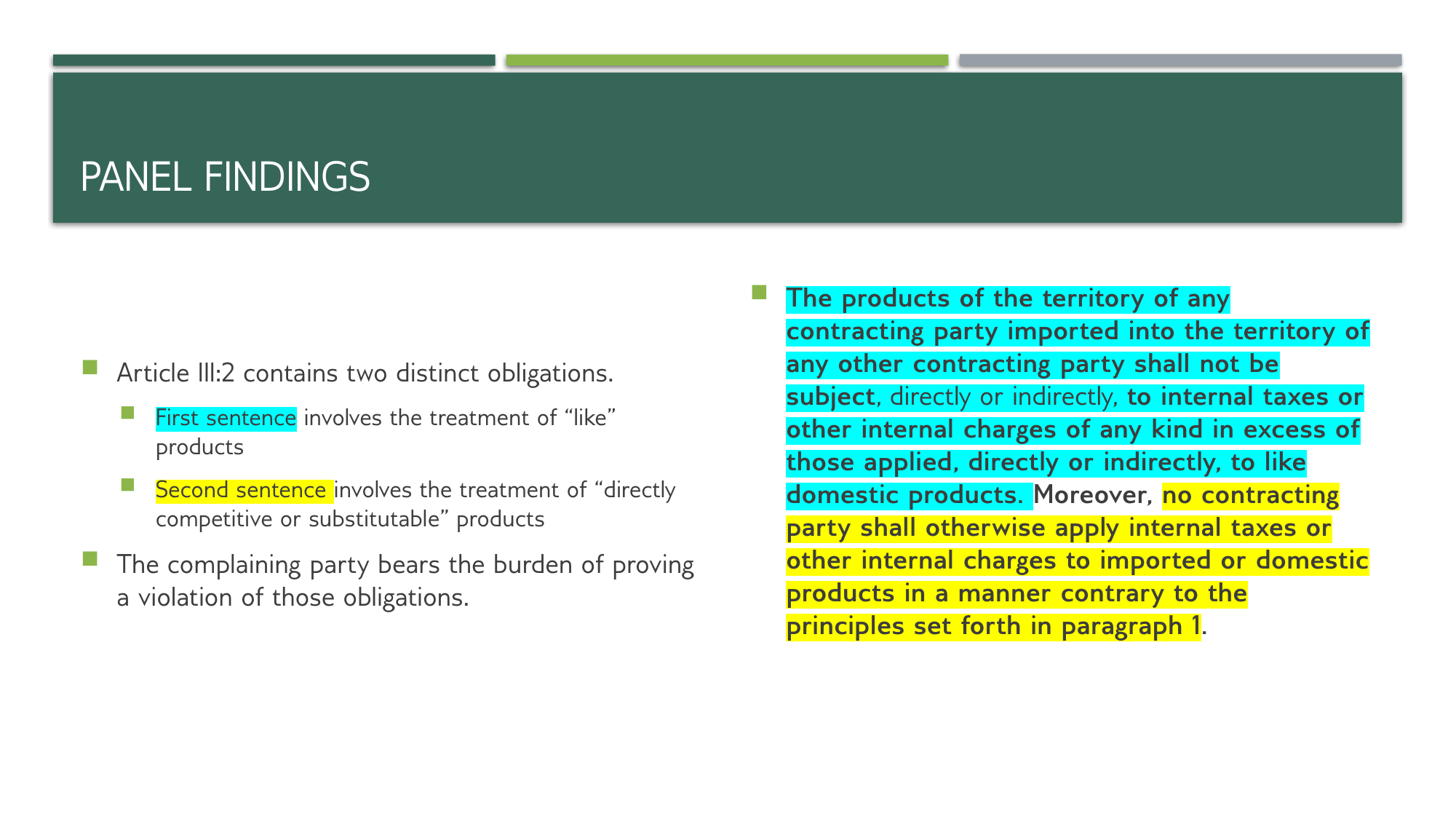

# Panel findings
Article III:2 contains two distinct obligations.
First sentence involves the treatment of “like” products
Second sentence involves the treatment of “directly competitive or substitutable” products
The complaining party bears the burden of proving a violation of those obligations.
The products of the territory of any contracting party imported into the territory of any other contracting party shall not be subject, directly or indirectly, to internal taxes or other internal charges of any kind in excess of those applied, directly or indirectly, to like domestic products. Moreover, no contracting party shall otherwise apply internal taxes or other internal charges to imported or domestic products in a manner contrary to the principles set forth in paragraph 1.